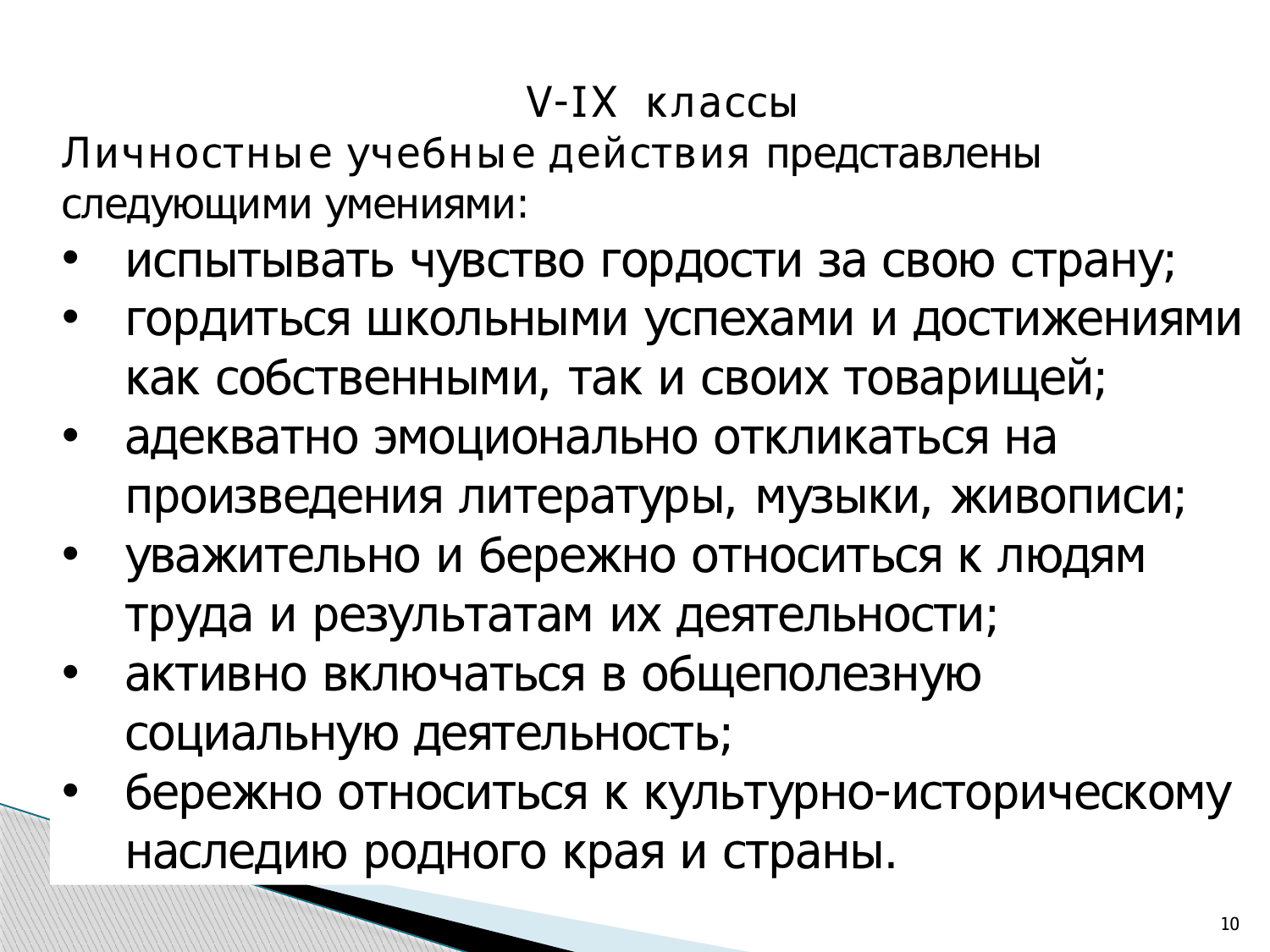

V-IX  классы
Личностные учебные действия представлены следующими умениями:
испытывать чувство гордости за свою страну;
гордиться школьными успехами и достижениями как собственными, так и своих товарищей;
адекватно эмоционально откликаться на произведения литературы, музыки, живописи;
уважительно и бережно относиться к людям труда и результатам их деятельности;
активно включаться в общеполезную социальную деятельность;
бережно относиться к культурно-историческому наследию родного края и страны.
10